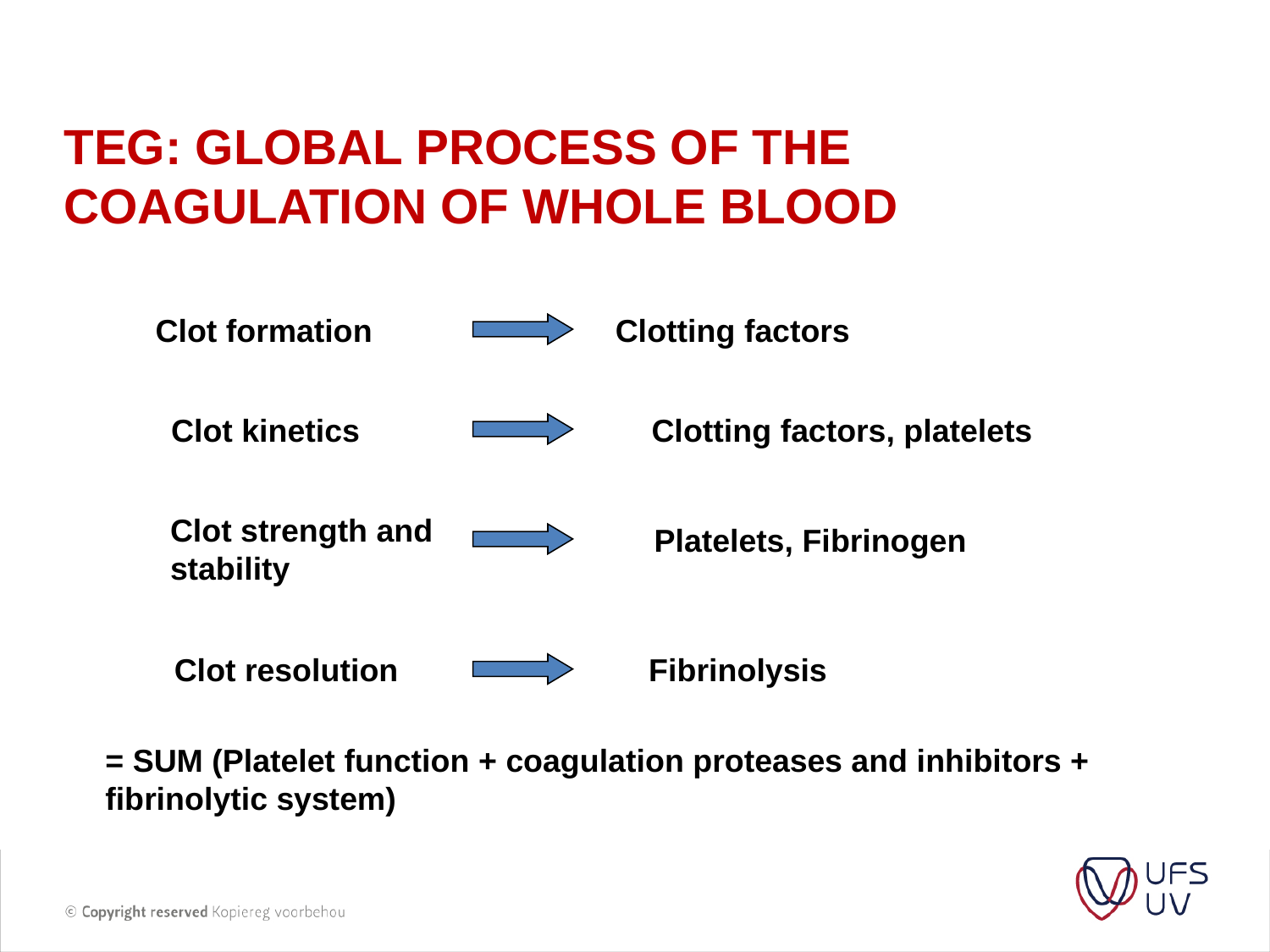

# TEG: Global process of the coagulation of whole blood
Clot formation
Clotting factors

Clot kinetics
Clotting factors, platelets

Clot strength and
stability
Platelets, Fibrinogen

Clot resolution
Fibrinolysis

= SUM (Platelet function + coagulation proteases and inhibitors + fibrinolytic system)